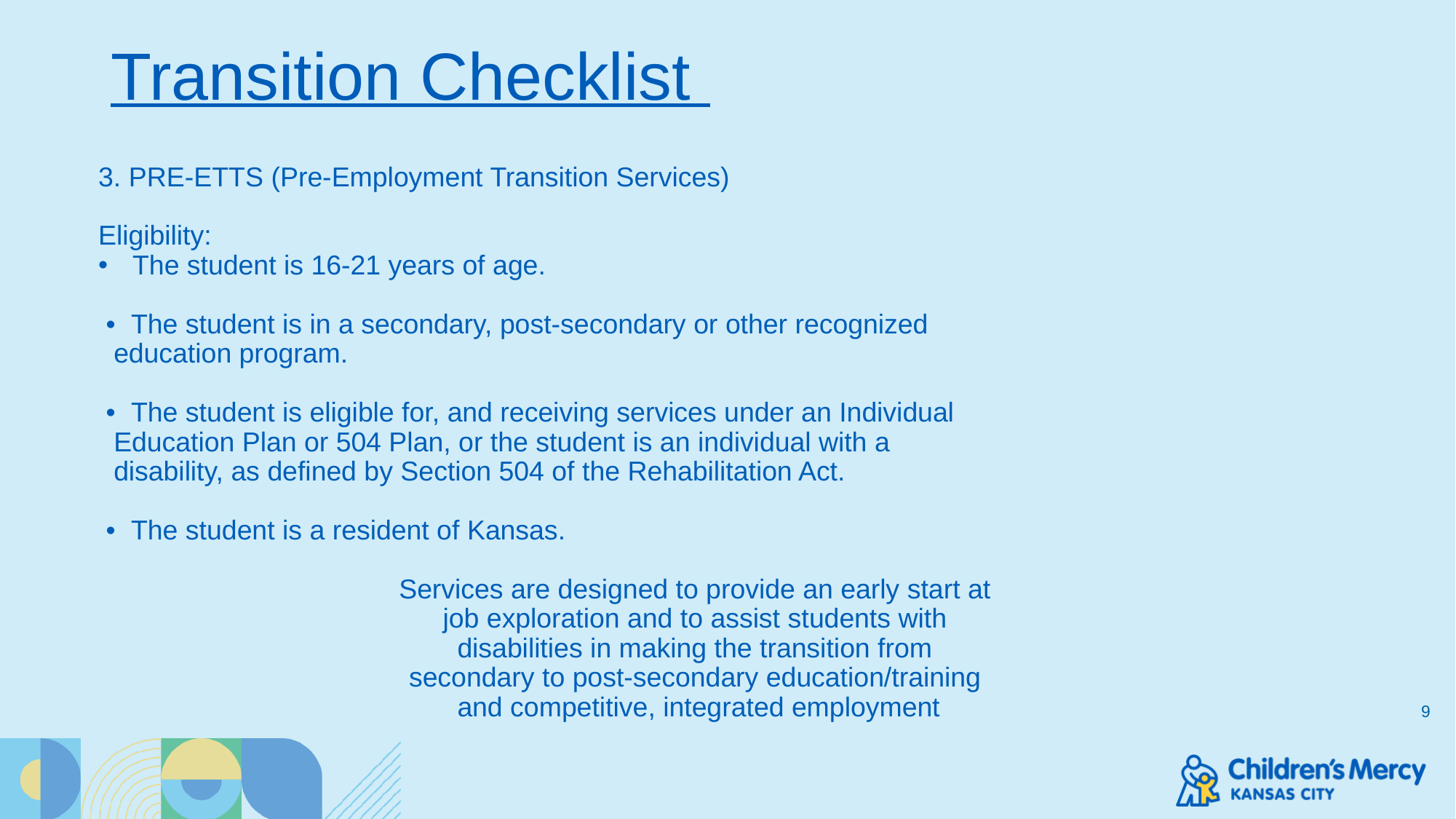

# Transition Checklist
3. PRE-ETTS (Pre-Employment Transition Services)

Eligibility:
The student is 16-21 years of age.
 •  The student is in a secondary, post-secondary or other recognized
  education program.
 •  The student is eligible for, and receiving services under an Individual
  Education Plan or 504 Plan, or the student is an individual with a
  disability, as defined by Section 504 of the Rehabilitation Act.
 •  The student is a resident of Kansas.
Services are designed to provide an early start at
job exploration and to assist students with
disabilities in making the transition from
secondary to post-secondary education/training
and competitive, integrated employment

9